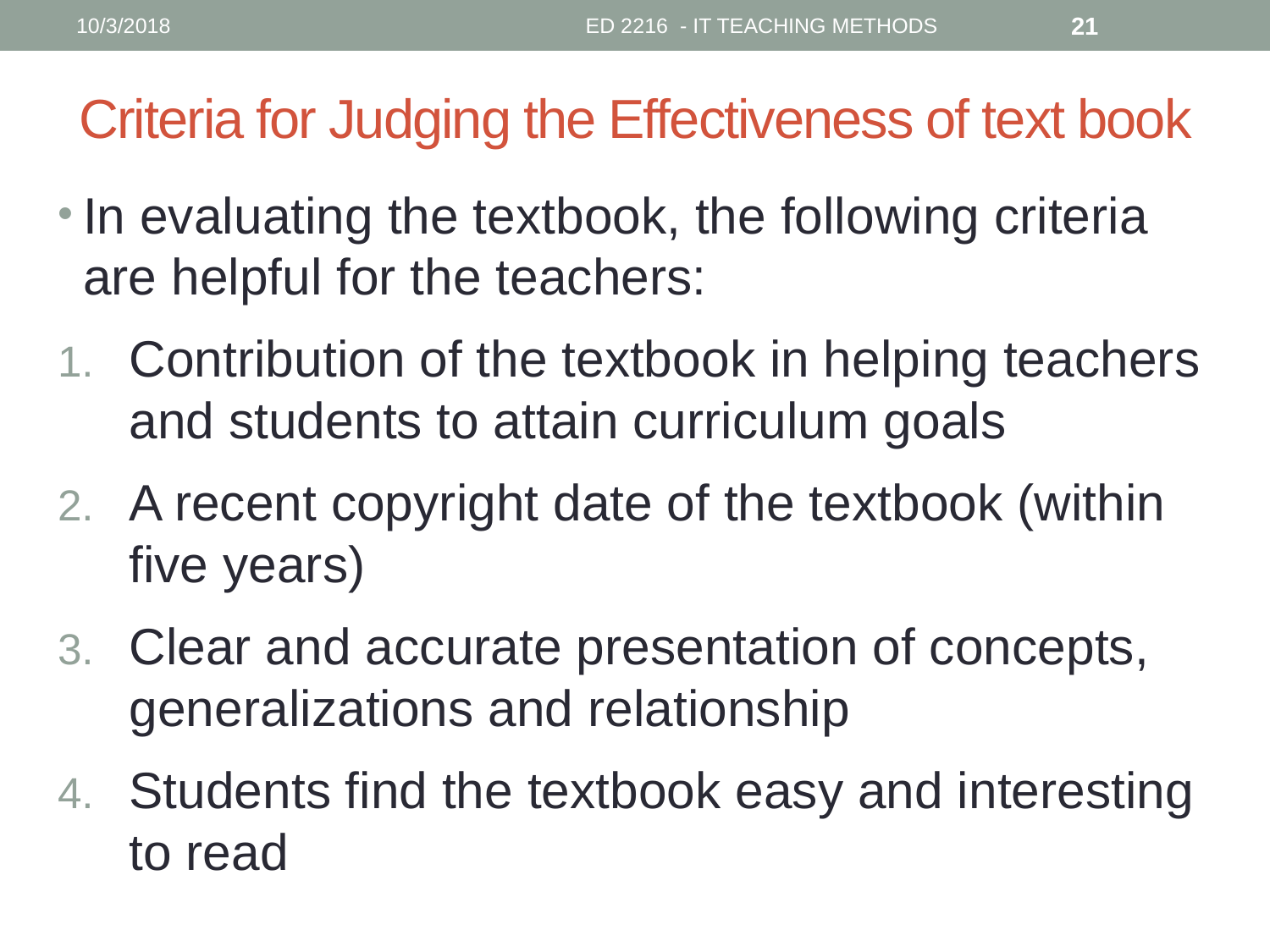

10/3/2018
ED 2216  - IT TEACHING METHODS
21
# Criteria for Judging the Effectiveness of text book
In evaluating the textbook, the following criteria are helpful for the teachers:
Contribution of the textbook in helping teachers and students to attain curriculum goals
A recent copyright date of the textbook (within five years)
Clear and accurate presentation of concepts, generalizations and relationship
Students find the textbook easy and interesting to read